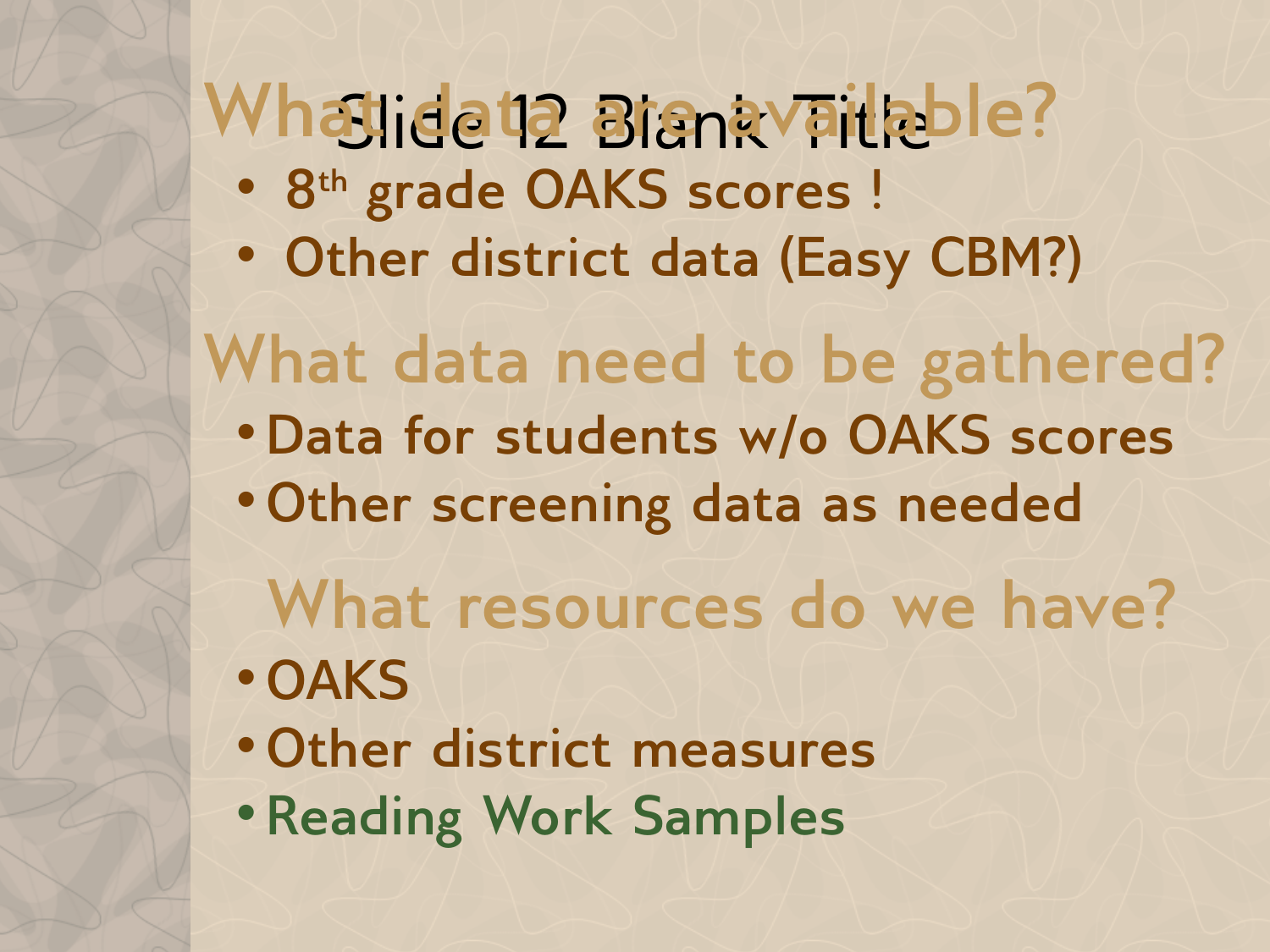

# Slide 12 Blank Title
What data are available?
 8th grade OAKS scores !
 Other district data (Easy CBM?)

What data need to be gathered?
Data for students w/o OAKS scores
Other screening data as needed

What resources do we have?
OAKS
Other district measures
Reading Work Samples